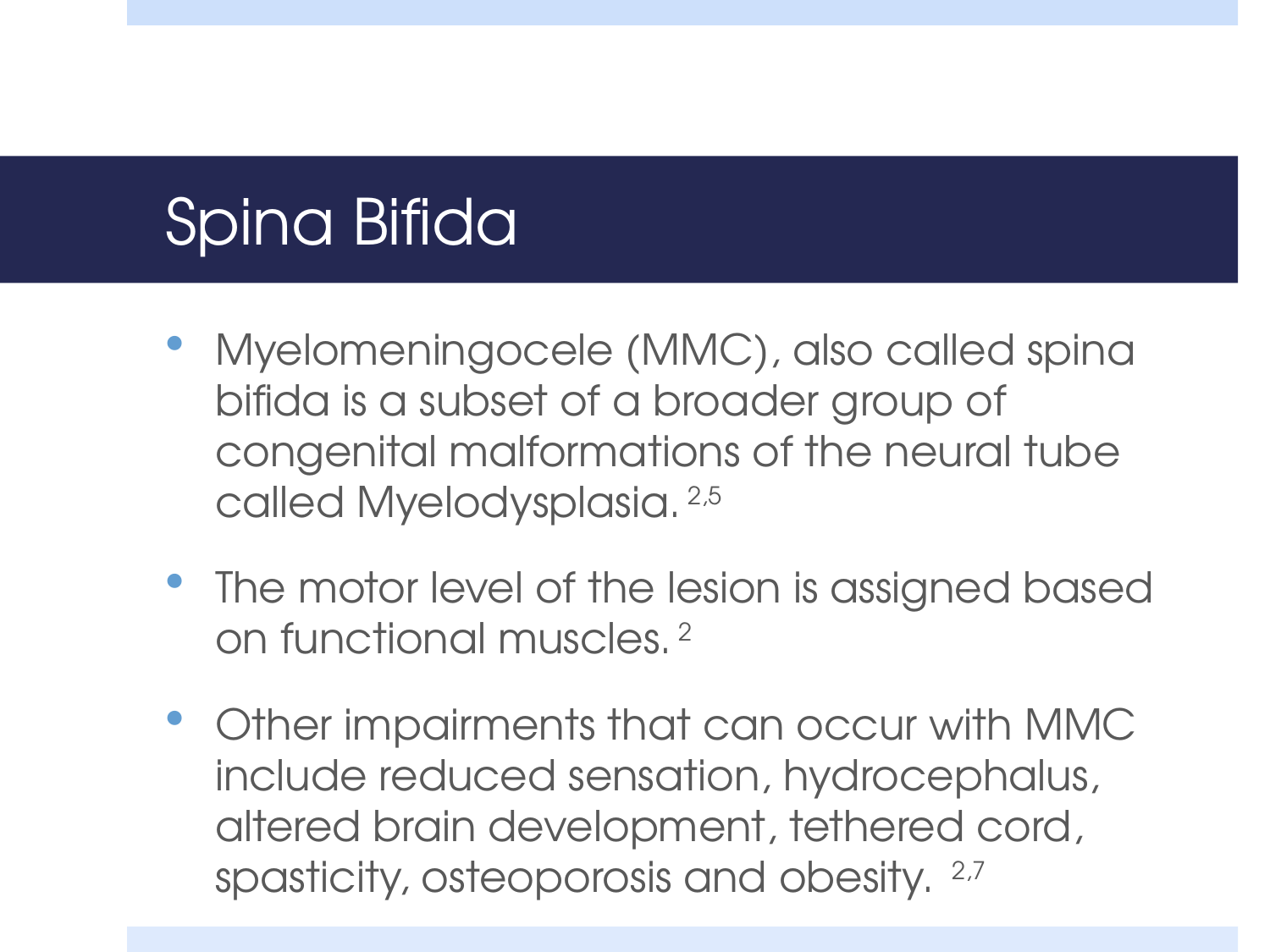

# Spina Bifida
Myelomeningocele (MMC), also called spina bifida is a subset of a broader group of congenital malformations of the neural tube called Myelodysplasia. 2,5
The motor level of the lesion is assigned based on functional muscles. 2
Other impairments that can occur with MMC include reduced sensation, hydrocephalus, altered brain development, tethered cord, spasticity, osteoporosis and obesity.  2,7